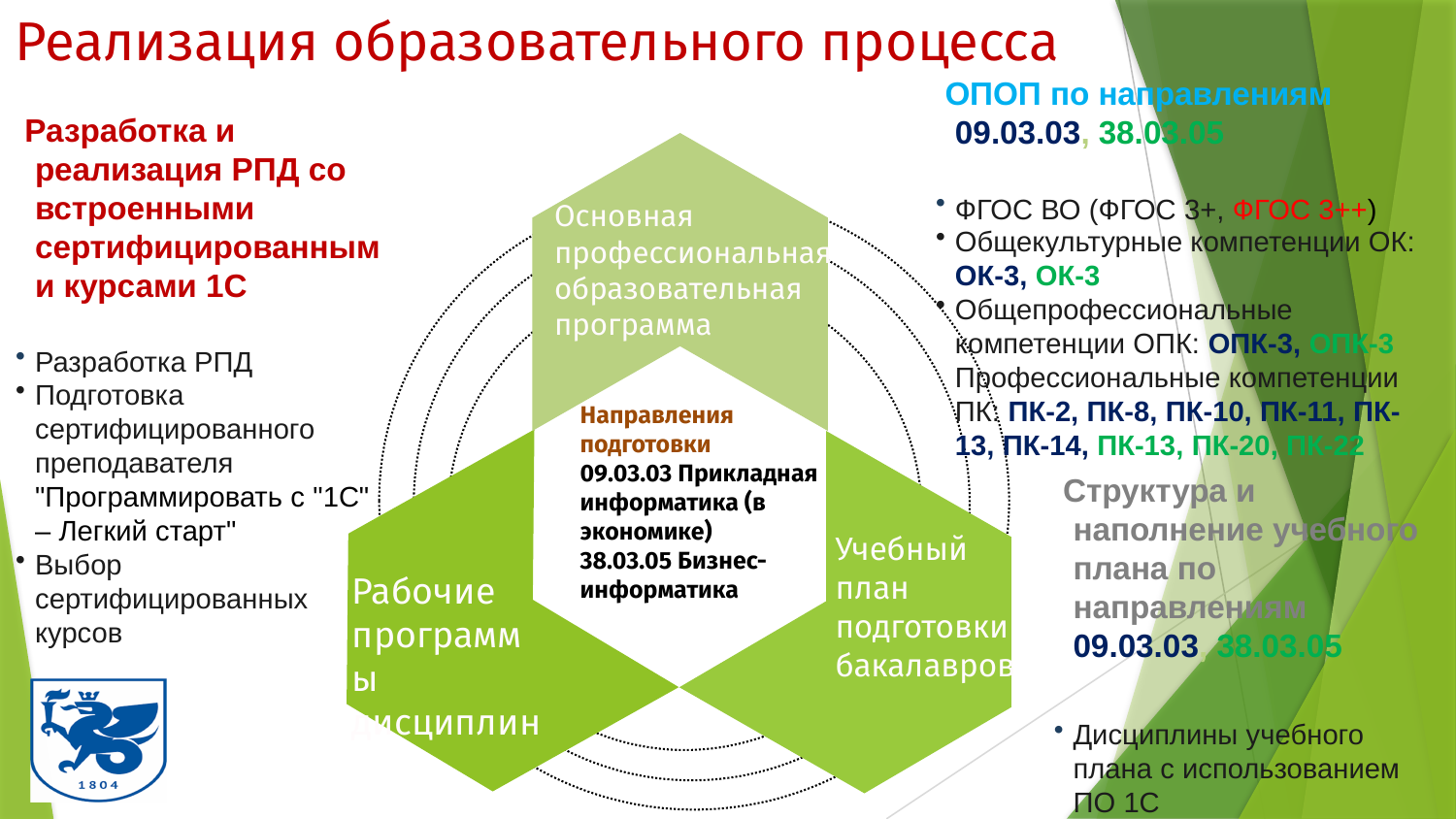

# Реализация образовательного процесса
 ОПОП по направлениям 09.03.03, 38.03.05

ФГОС ВО (ФГОС 3+, ФГОС 3++)
Общекультурные компетенции ОК: ОК-3, ОК-3
Общепрофессиональные компетенции ОПК: ОПК-3, ОПК-3 Профессиональные компетенции ПК: ПК-2, ПК-8, ПК-10, ПК-11, ПК-13, ПК-14, ПК-13, ПК-20, ПК-22
 Разработка и реализация РПД со встроенными сертифицированными курсами 1С

Разработка РПД
Подготовка сертифицированного преподавателя "Программировать с "1С" – Легкий старт"
Выбор сертифицированных курсов

Основная профессиональная образовательная программа

Направления подготовки
09.03.03 Прикладная информатика (в экономике)
38.03.05 Бизнес-информатика
 Структура и наполнение учебного плана по направлениям 09.03.03, 38.03.05

Дисциплины учебного плана с использованием ПО 1С

Учебный план подготовки бакалавров
Рабочие программы дисциплин